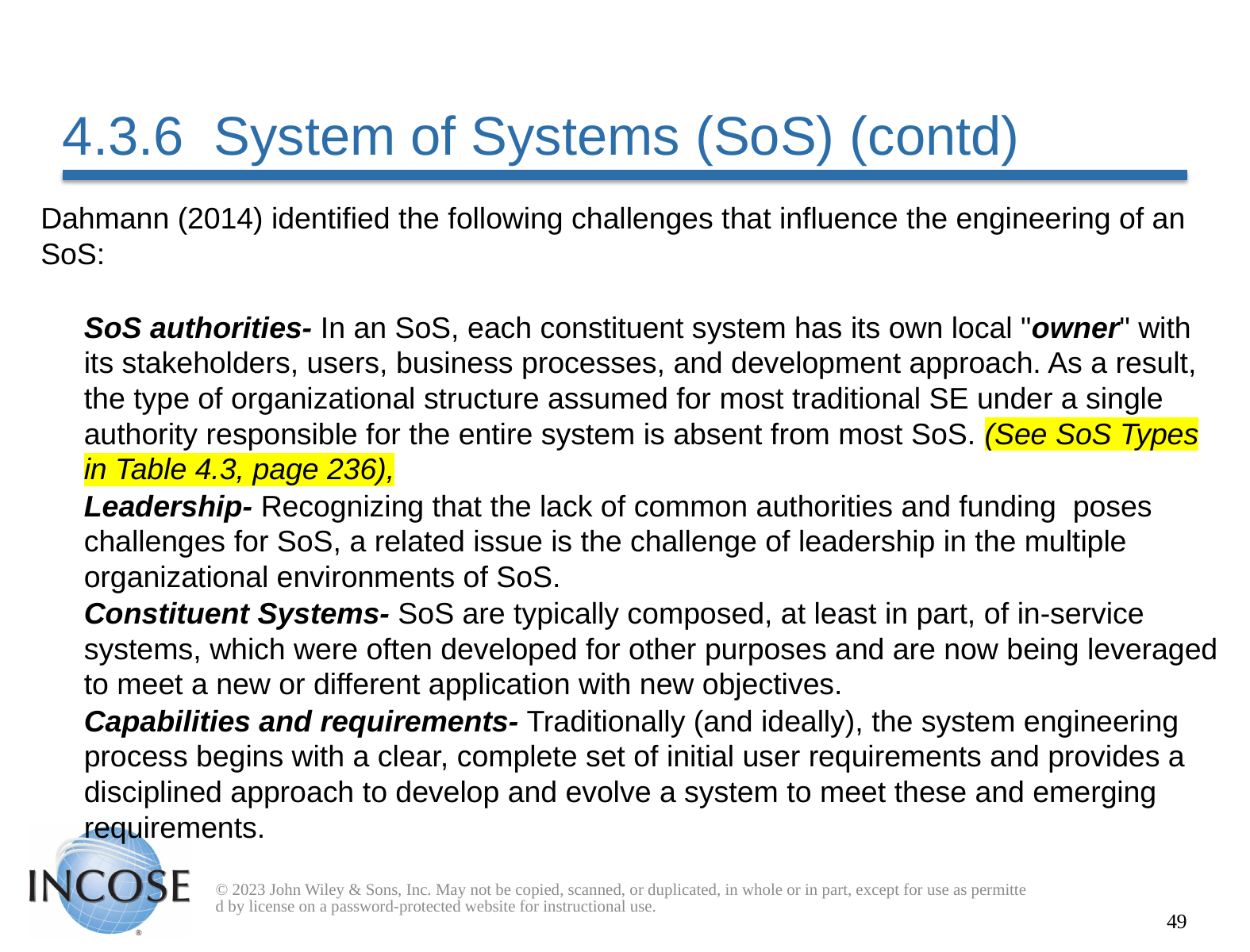

# 4.3.6  System of Systems (SoS) (contd)
Dahmann (2014) identified the following challenges that influence the engineering of an SoS:

SoS authorities- In an SoS, each constituent system has its own local "owner" with its stakeholders, users, business processes, and development approach. As a result, the type of organizational structure assumed for most traditional SE under a single authority responsible for the entire system is absent from most SoS. (See SoS Types in Table 4.3, page 236),
Leadership- Recognizing that the lack of common authorities and funding  poses challenges for SoS, a related issue is the challenge of leadership in the multiple organizational environments of SoS.
Constituent Systems- SoS are typically composed, at least in part, of in-service systems, which were often developed for other purposes and are now being leveraged to meet a new or different application with new objectives.
Capabilities and requirements- Traditionally (and ideally), the system engineering process begins with a clear, complete set of initial user requirements and provides a disciplined approach to develop and evolve a system to meet these and emerging requirements.
© 2023 John Wiley & Sons, Inc. May not be copied, scanned, or duplicated, in whole or in part, except for use as permitted by license on a password-protected website for instructional use.
49